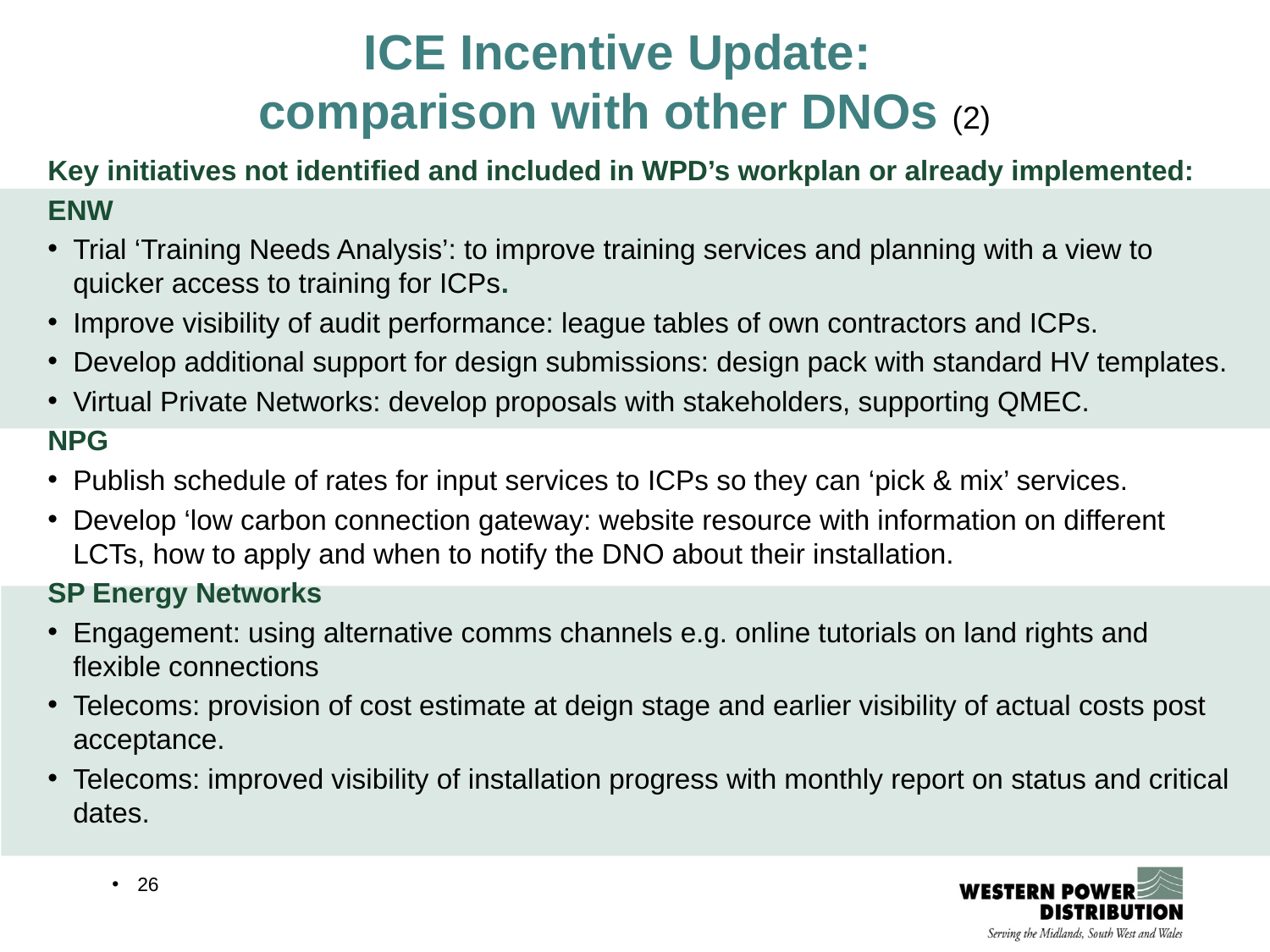

# ICE Incentive Update: comparison with other DNOs (2)
Key initiatives not identified and included in WPD’s workplan or already implemented:
ENW
Trial ‘Training Needs Analysis’: to improve training services and planning with a view to quicker access to training for ICPs.
Improve visibility of audit performance: league tables of own contractors and ICPs.
Develop additional support for design submissions: design pack with standard HV templates.
Virtual Private Networks: develop proposals with stakeholders, supporting QMEC.
NPG
Publish schedule of rates for input services to ICPs so they can ‘pick & mix’ services.
Develop ‘low carbon connection gateway: website resource with information on different LCTs, how to apply and when to notify the DNO about their installation.
SP Energy Networks
Engagement: using alternative comms channels e.g. online tutorials on land rights and flexible connections
Telecoms: provision of cost estimate at deign stage and earlier visibility of actual costs post acceptance.
Telecoms: improved visibility of installation progress with monthly report on status and critical dates.

26